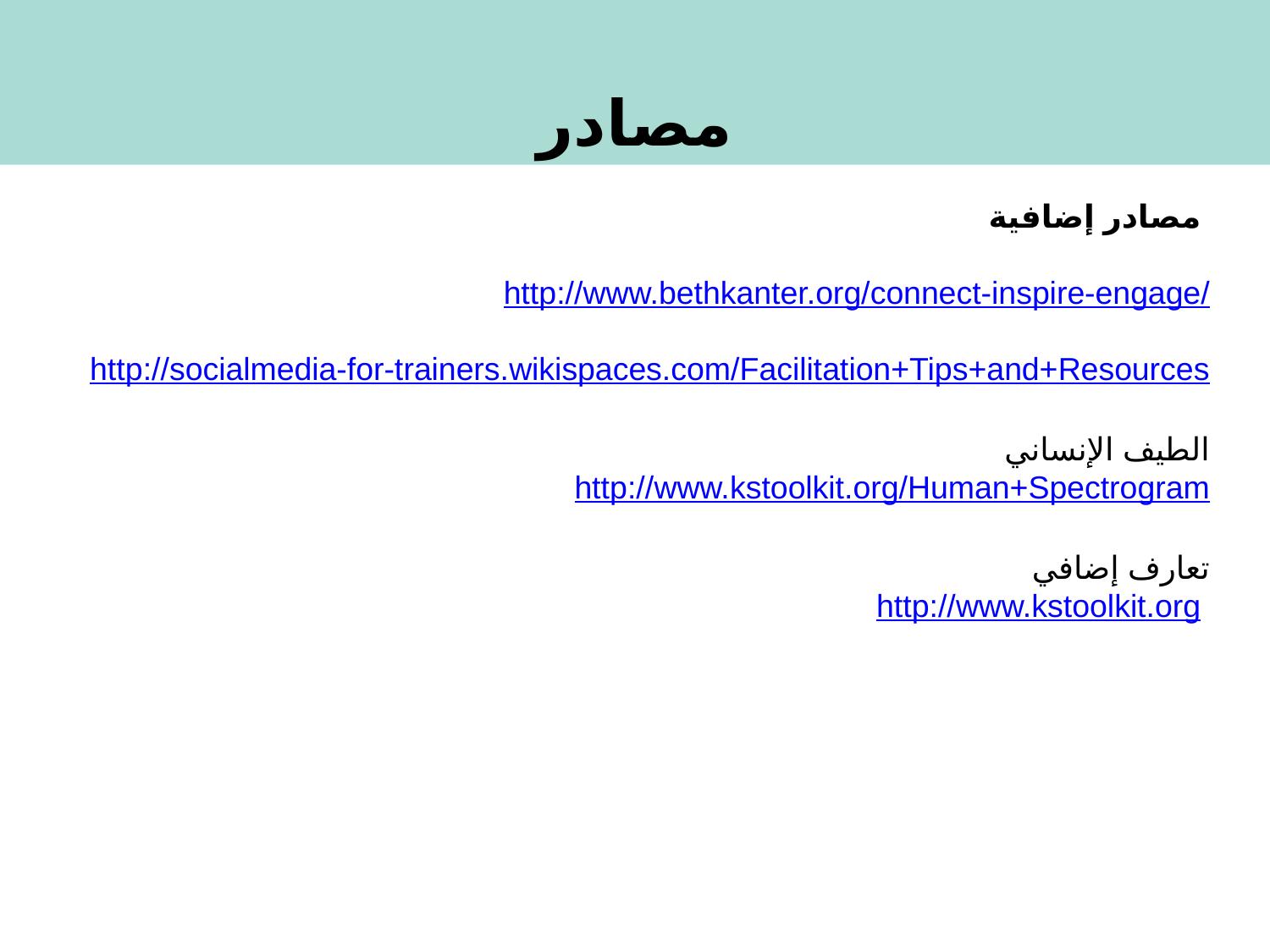

مصادر
مصادر إضافية

http://www.bethkanter.org/connect-inspire-engage/

http://socialmedia-for-trainers.wikispaces.com/Facilitation+Tips+and+Resources

 الطيف الإنساني
http://www.kstoolkit.org/Human+Spectrogram

تعارف إضافي
http://www.kstoolkit.org